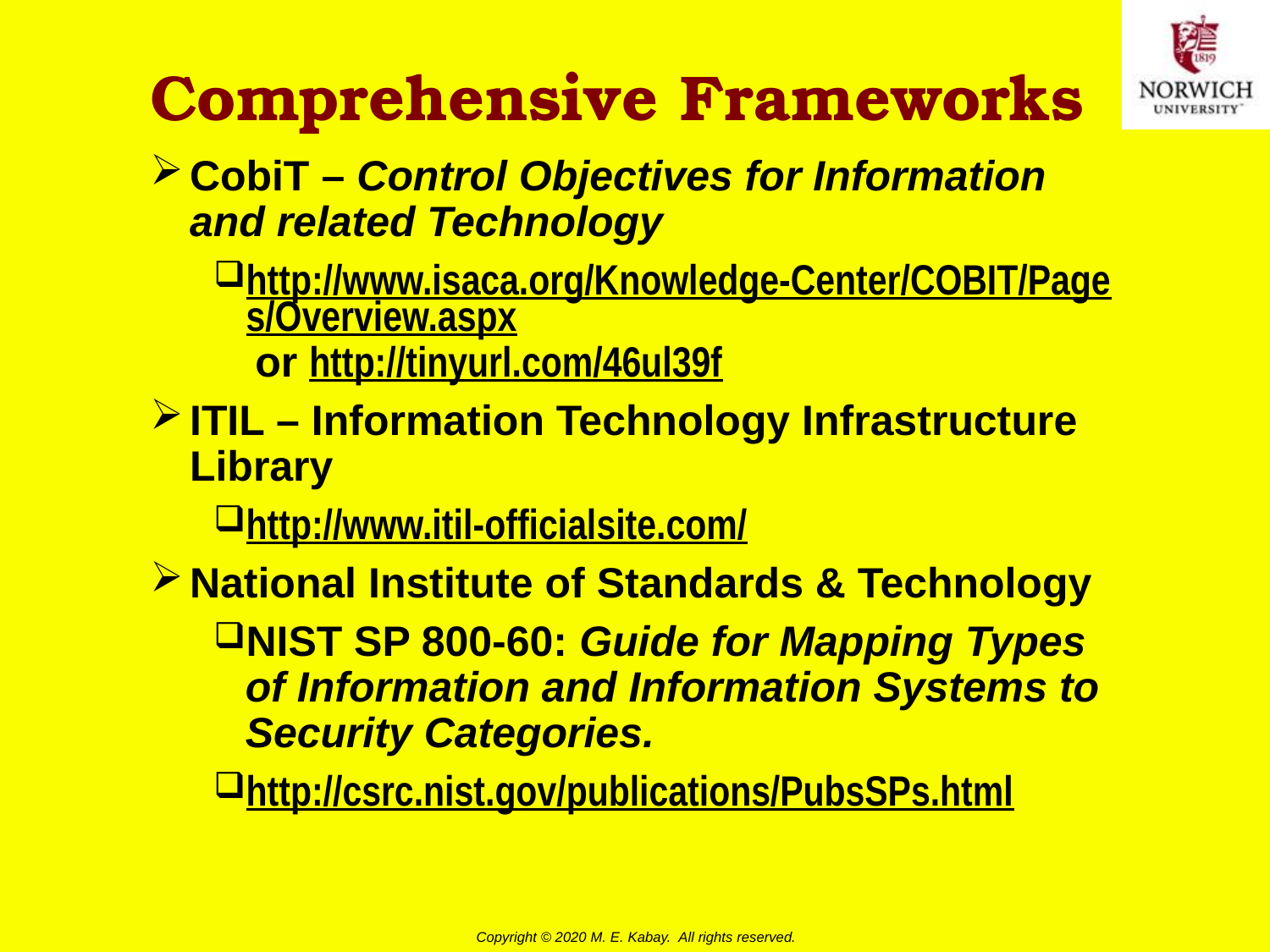

# Comprehensive Frameworks
CobiT – Control Objectives for Information and related Technology
http://www.isaca.org/Knowledge-Center/COBIT/Pages/Overview.aspx or http://tinyurl.com/46ul39f
ITIL – Information Technology Infrastructure Library
http://www.itil-officialsite.com/
National Institute of Standards & Technology
NIST SP 800-60: Guide for Mapping Types of Information and Information Systems to Security Categories.
http://csrc.nist.gov/publications/PubsSPs.html